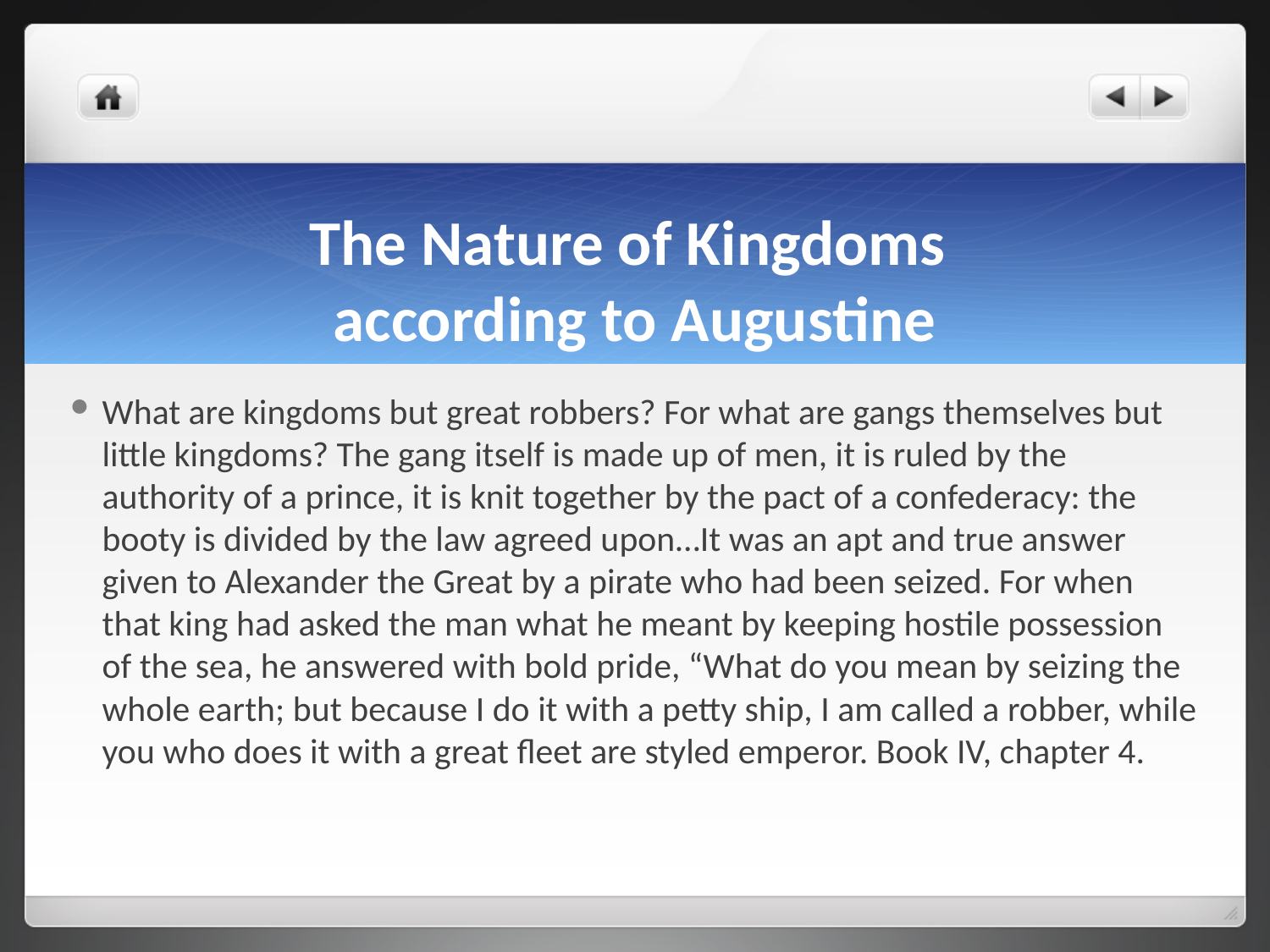

# The Nature of Kingdoms according to Augustine
What are kingdoms but great robbers? For what are gangs themselves but little kingdoms? The gang itself is made up of men, it is ruled by the authority of a prince, it is knit together by the pact of a confederacy: the booty is divided by the law agreed upon…It was an apt and true answer given to Alexander the Great by a pirate who had been seized. For when that king had asked the man what he meant by keeping hostile possession of the sea, he answered with bold pride, “What do you mean by seizing the whole earth; but because I do it with a petty ship, I am called a robber, while you who does it with a great fleet are styled emperor. Book IV, chapter 4.